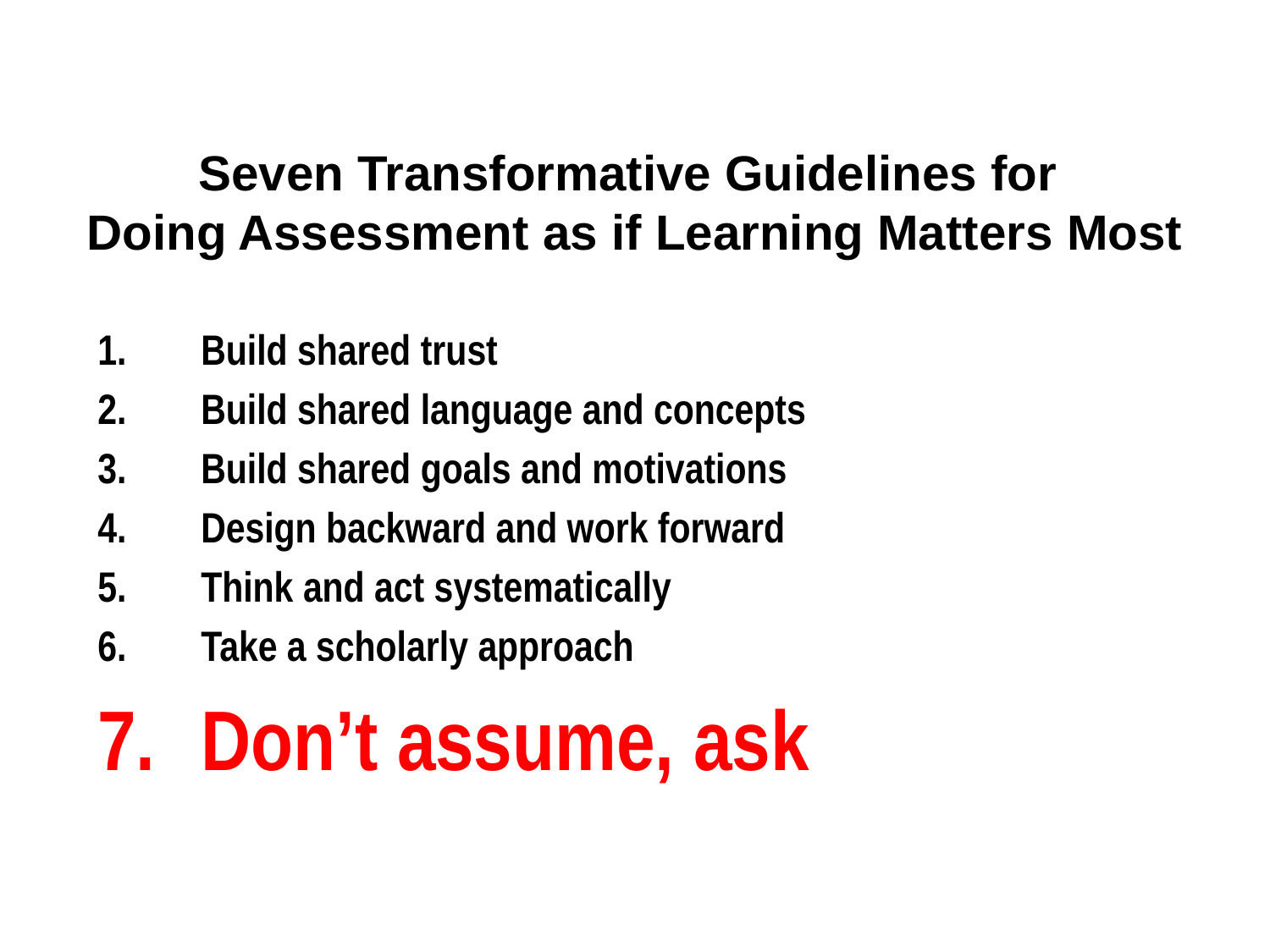

# Seven Transformative Guidelines for Doing Assessment as if Learning Matters Most
Build shared trust
Build shared language and concepts
Build shared goals and motivations
Design backward and work forward
Think and act systematically
Take a scholarly approach
Don’t assume, ask